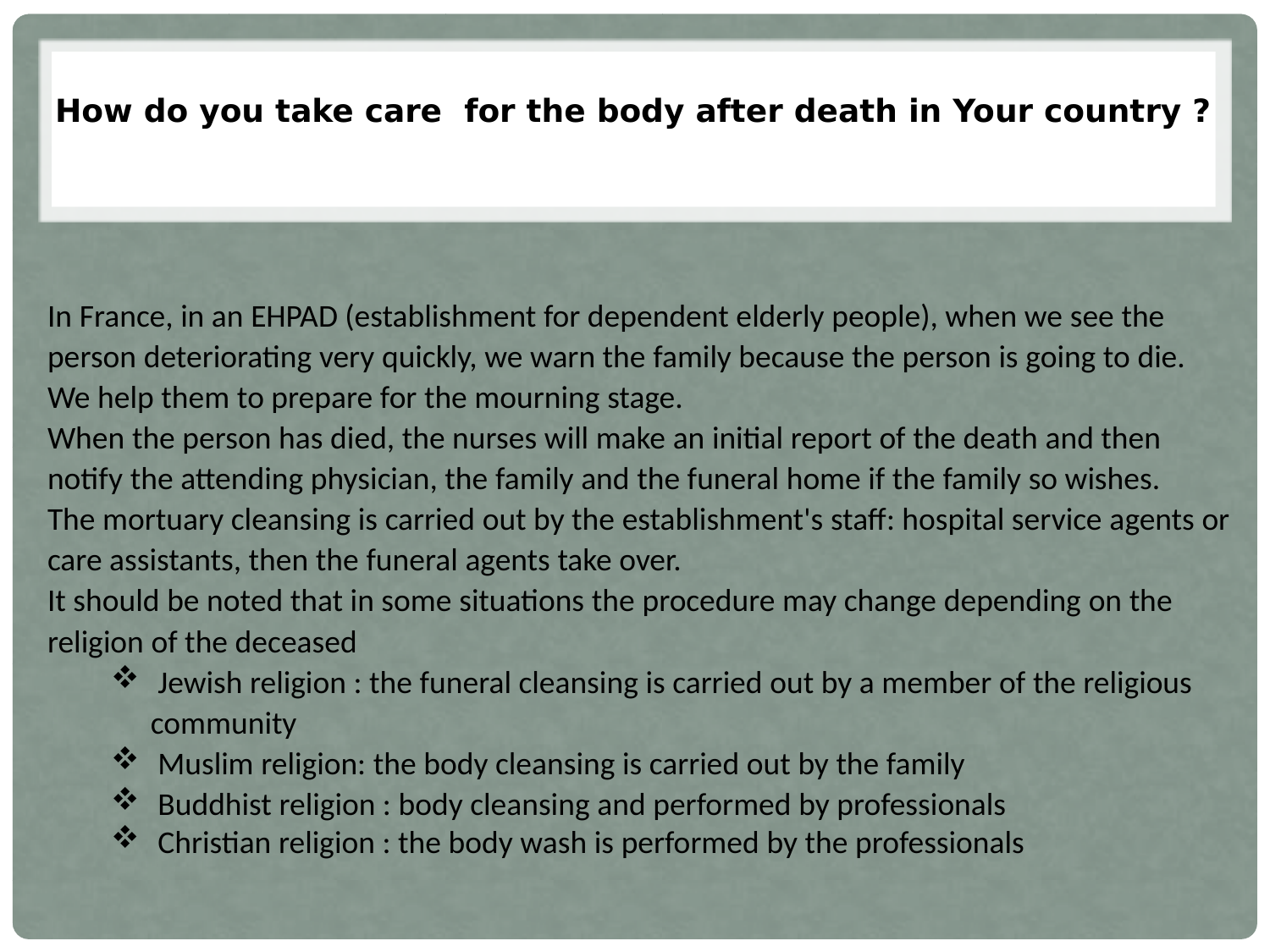

# How do you take care  for the body after death in Your country ?

In France, in an EHPAD (establishment for dependent elderly people), when we see the person deteriorating very quickly, we warn the family because the person is going to die. We help them to prepare for the mourning stage.
When the person has died, the nurses will make an initial report of the death and then notify the attending physician, the family and the funeral home if the family so wishes.
The mortuary cleansing is carried out by the establishment's staff: hospital service agents or care assistants, then the funeral agents take over.
It should be noted that in some situations the procedure may change depending on the religion of the deceased
 Jewish religion : the funeral cleansing is carried out by a member of the religious community
 Muslim religion: the body cleansing is carried out by the family
 Buddhist religion : body cleansing and performed by professionals
 Christian religion : the body wash is performed by the professionals